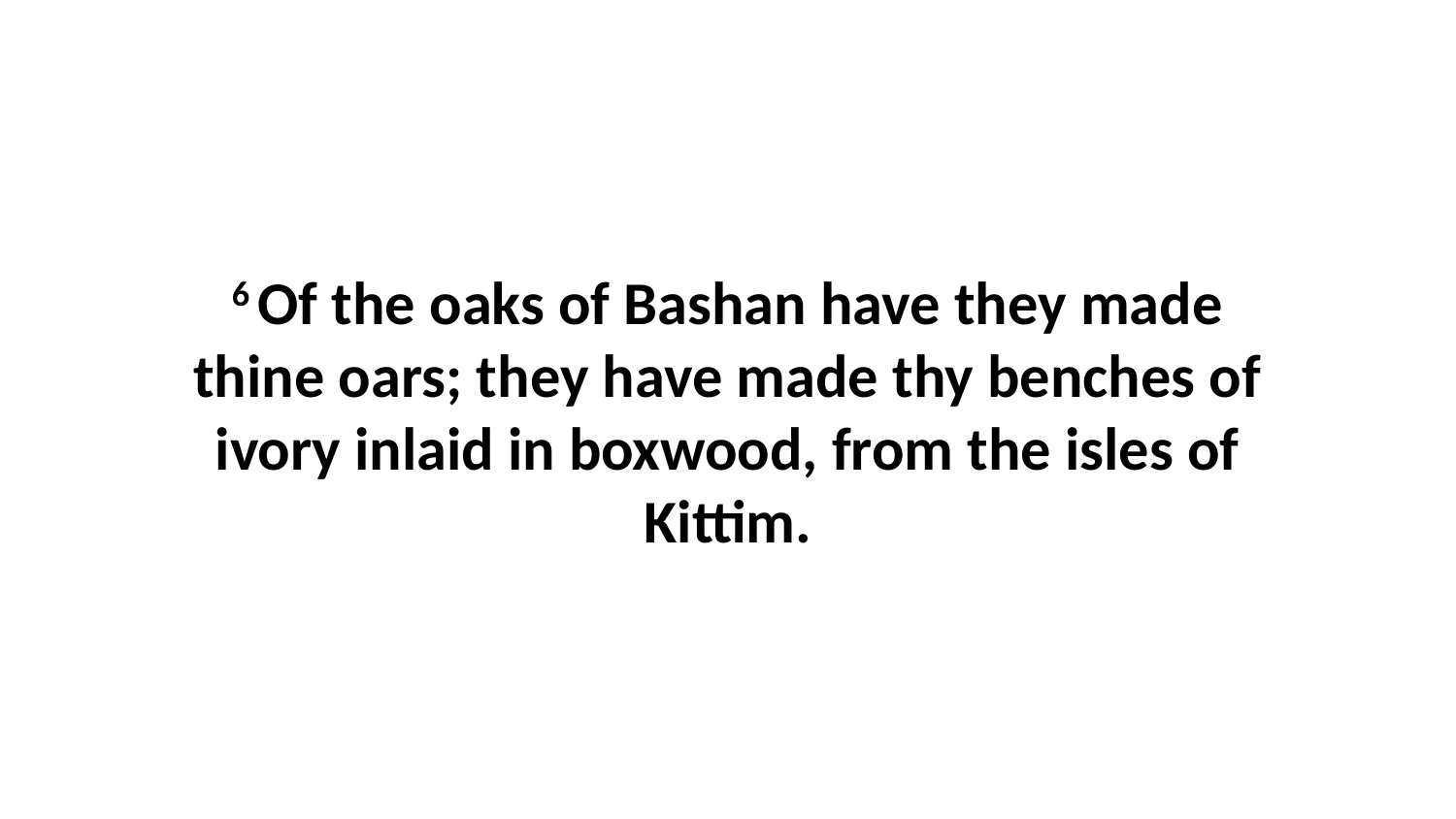

6 Of the oaks of Bashan have they made thine oars; they have made thy benches of ivory inlaid in boxwood, from the isles of Kittim.